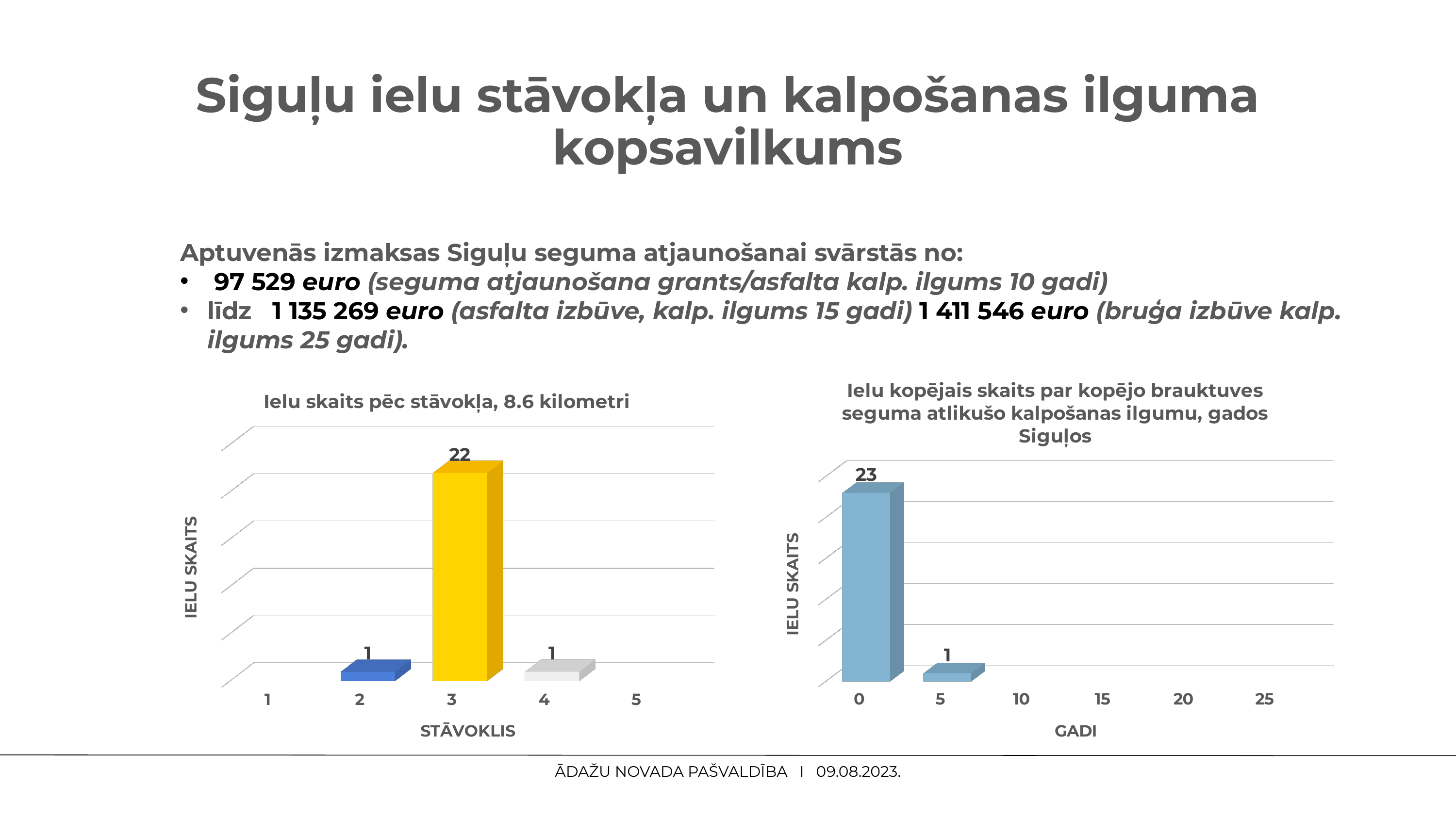

# Siguļu ielu stāvokļa un kalpošanas ilguma kopsavilkums
Aptuvenās izmaksas Siguļu seguma atjaunošanai svārstās no:
 97 529 euro (seguma atjaunošana grants/asfalta kalp. ilgums 10 gadi)
līdz   1 135 269 euro (asfalta izbūve, kalp. ilgums 15 gadi) 1 411 546 euro (bruģa izbūve kalp. ilgums 25 gadi).

[unsupported chart]

[unsupported chart]

ĀDAŽU NOVADA PAŠVALDĪBA   I   09.08.2023.